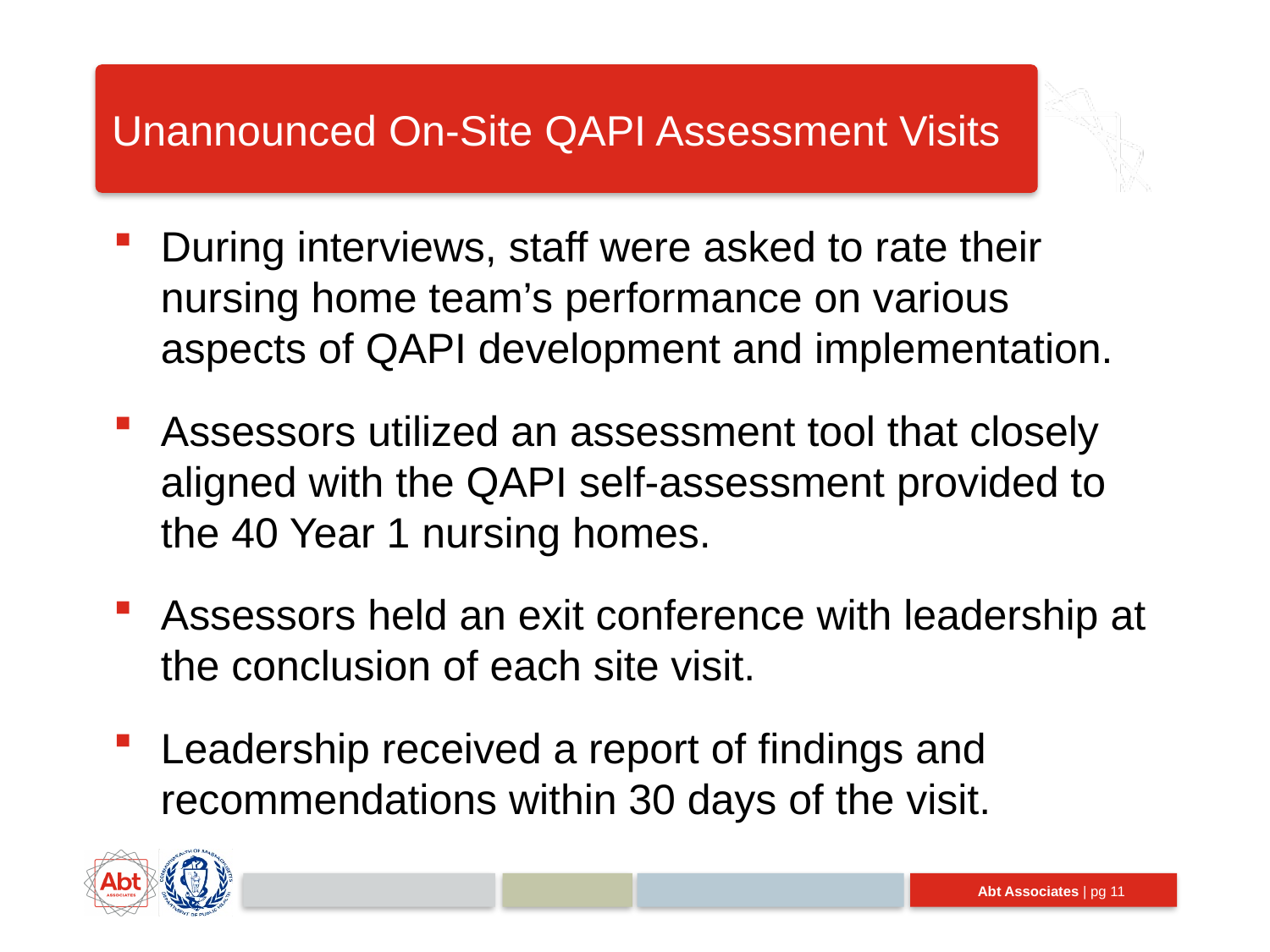

# Unannounced On-Site QAPI Assessment Visits
During interviews, staff were asked to rate their nursing home team’s performance on various aspects of QAPI development and implementation.
Assessors utilized an assessment tool that closely aligned with the QAPI self-assessment provided to the 40 Year 1 nursing homes.
Assessors held an exit conference with leadership at the conclusion of each site visit.
Leadership received a report of findings and recommendations within 30 days of the visit.